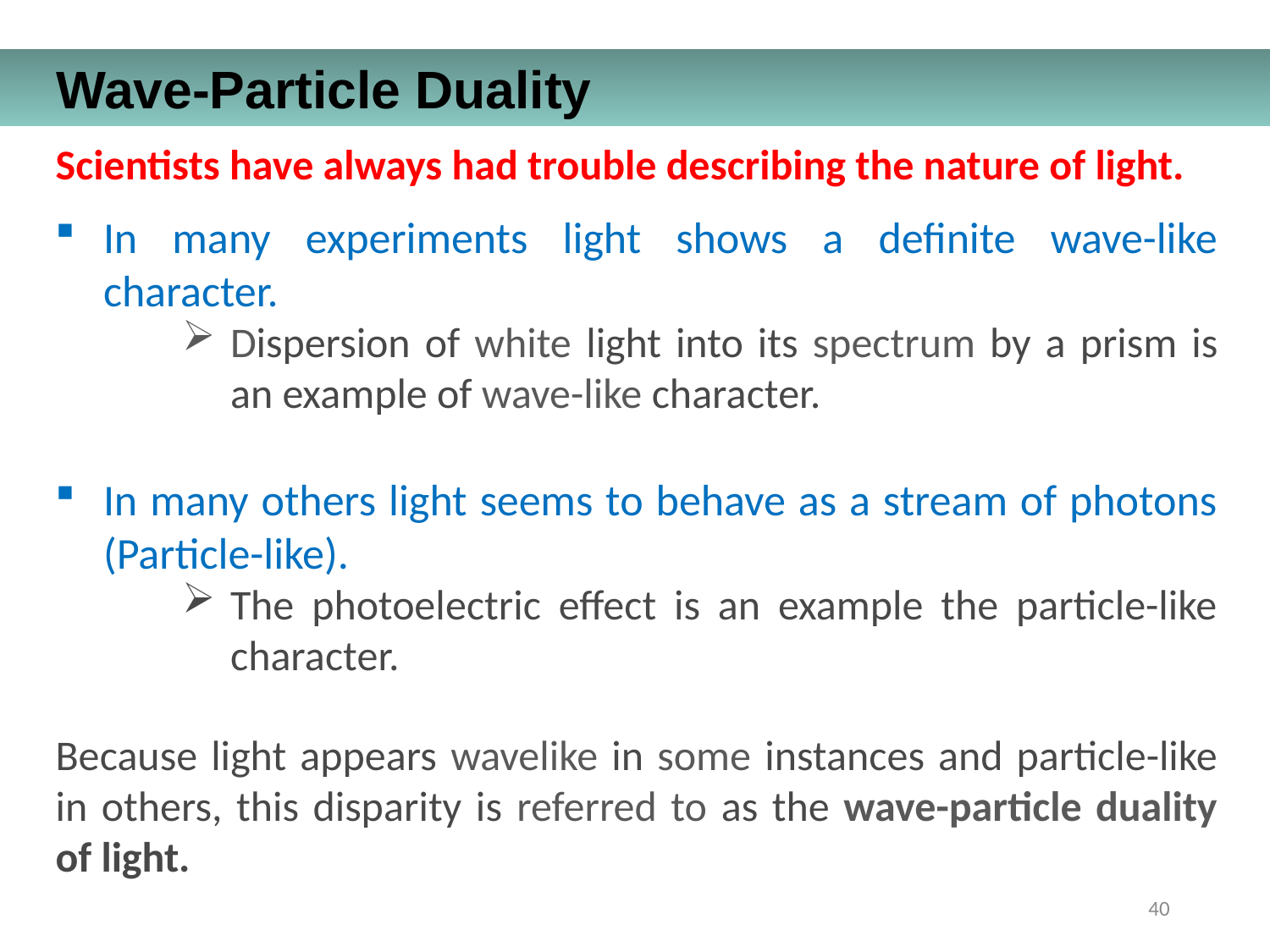

Wave-Particle Duality

Scientists have always had trouble describing the nature of light.

In many experiments light shows a definite wave-like character.
Dispersion of white light into its spectrum by a prism is an example of wave-like character.

In many others light seems to behave as a stream of photons (Particle-like).
The photoelectric effect is an example the particle-like character.

Because light appears wavelike in some instances and particle-like in others, this disparity is referred to as the wave-particle duality of light.
40